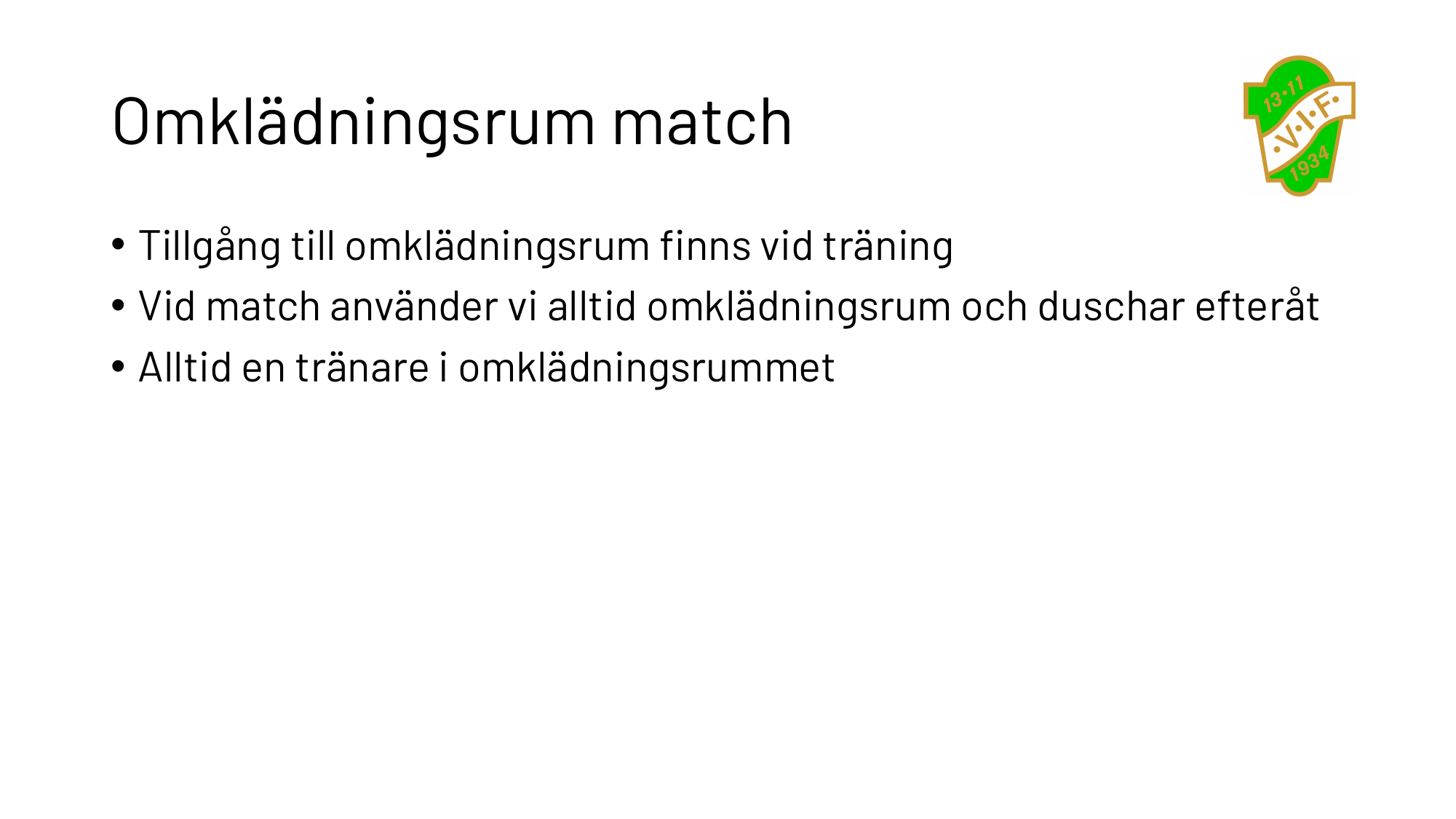

# Omklädningsrum match
Tillgång till omklädningsrum finns vid träning
Vid match använder vi alltid omklädningsrum och duschar efteråt
Alltid en tränare i omklädningsrummet